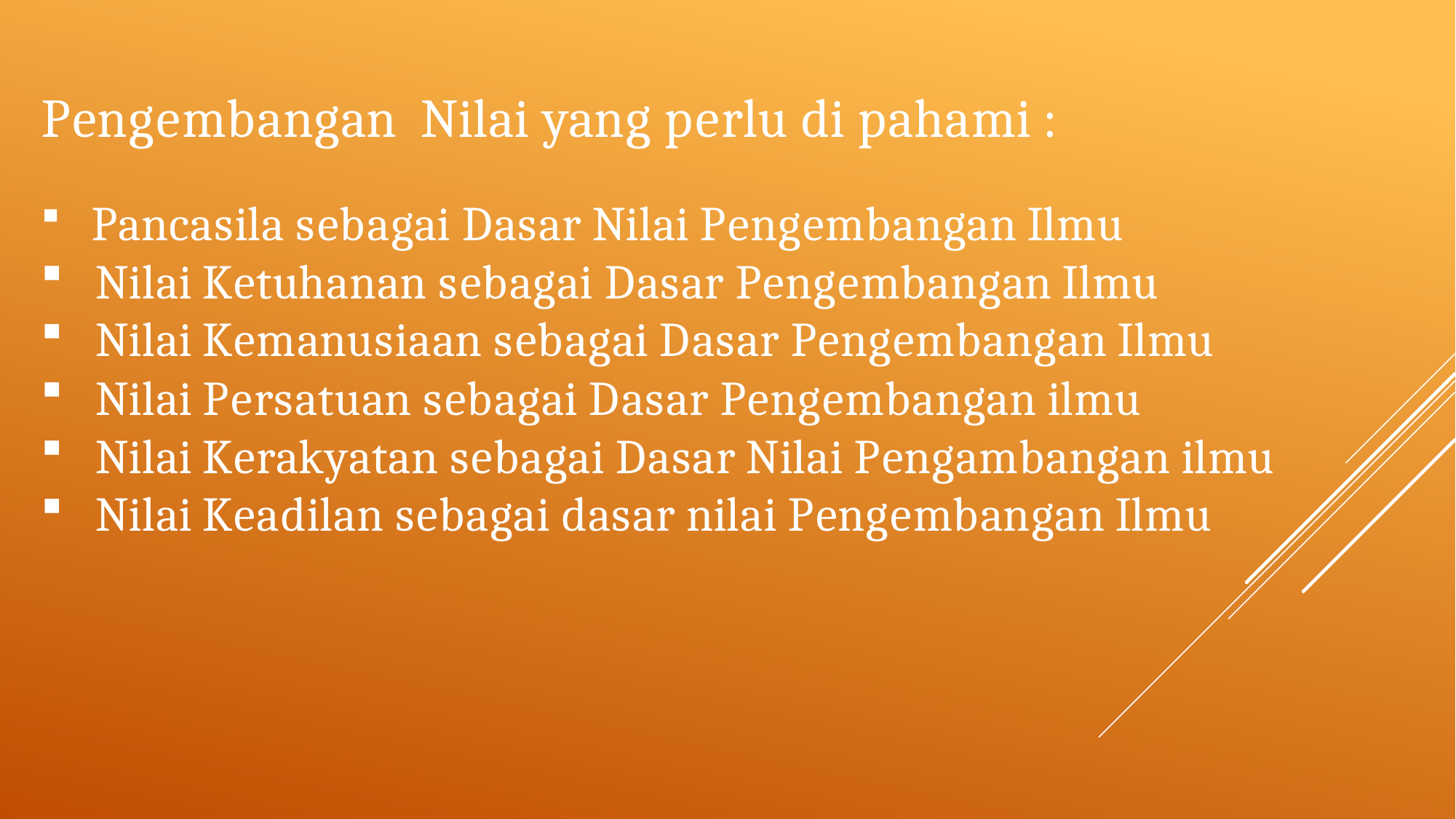

Pengembangan  Nilai yang perlu di pahami :

 Pancasila sebagai Dasar Nilai Pengembangan Ilmu
Nilai Ketuhanan sebagai Dasar Pengembangan Ilmu
Nilai Kemanusiaan sebagai Dasar Pengembangan Ilmu
Nilai Persatuan sebagai Dasar Pengembangan ilmu
Nilai Kerakyatan sebagai Dasar Nilai Pengambangan ilmu
Nilai Keadilan sebagai dasar nilai Pengembangan Ilmu